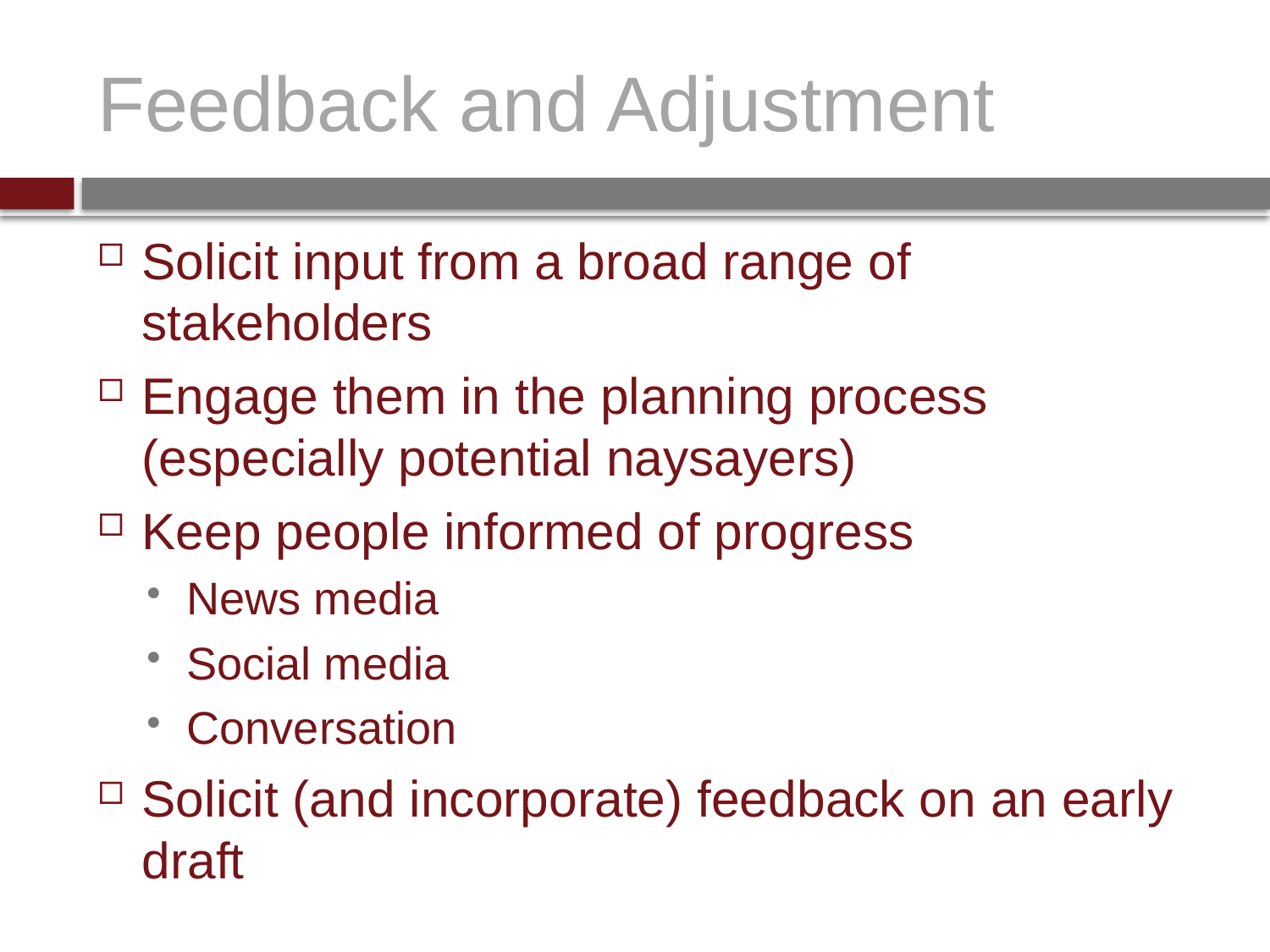

# Feedback and Adjustment
Solicit input from a broad range of stakeholders
Engage them in the planning process (especially potential naysayers)
Keep people informed of progress
News media
Social media
Conversation
Solicit (and incorporate) feedback on an early draft